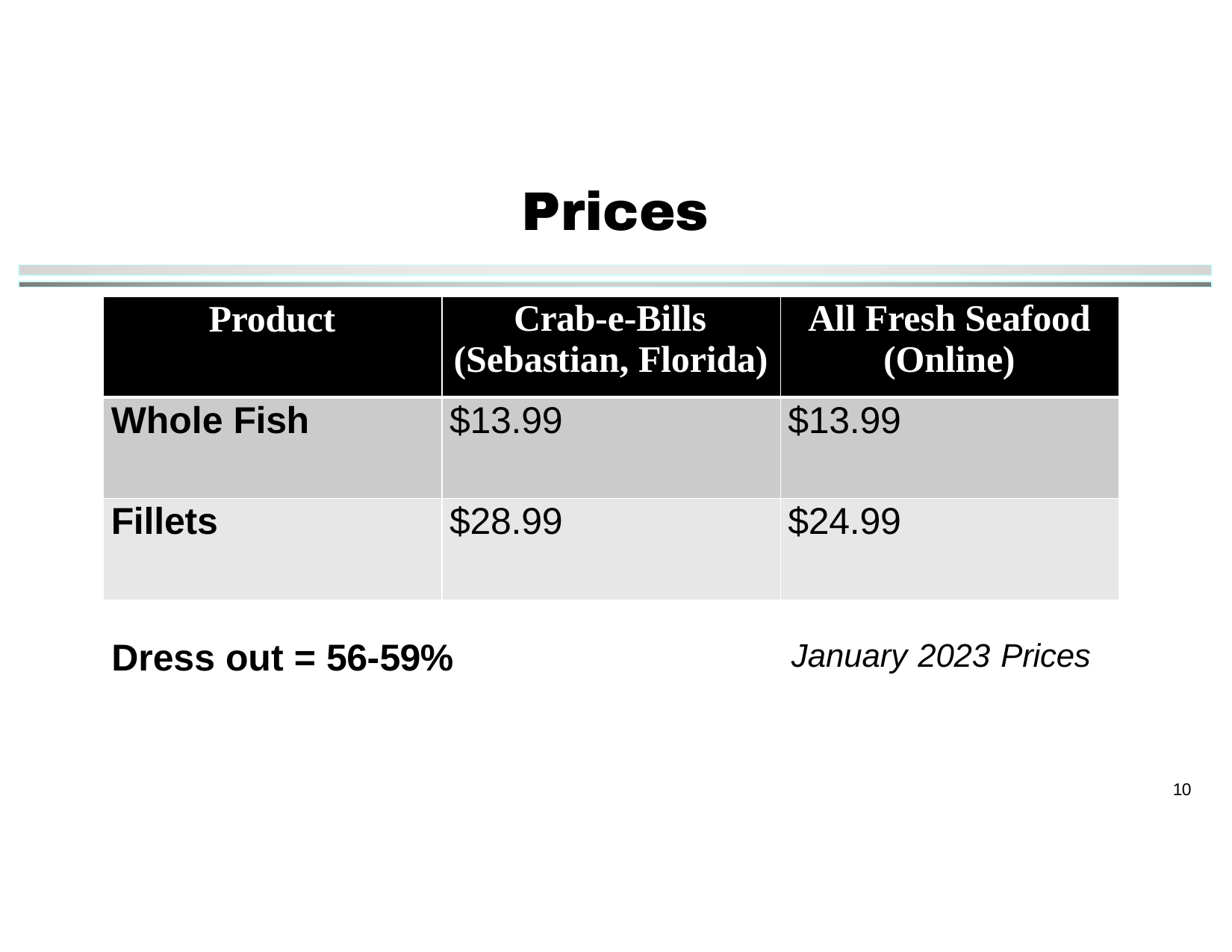

# Prices
| Product | Crab-e-Bills (Sebastian, Florida) | All Fresh Seafood (Online) |
| --- | --- | --- |
| Whole Fish | $13.99 | $13.99 |
| Fillets | $28.99 | $24.99 |
Dress out = 56-59%
January 2023 Prices
10